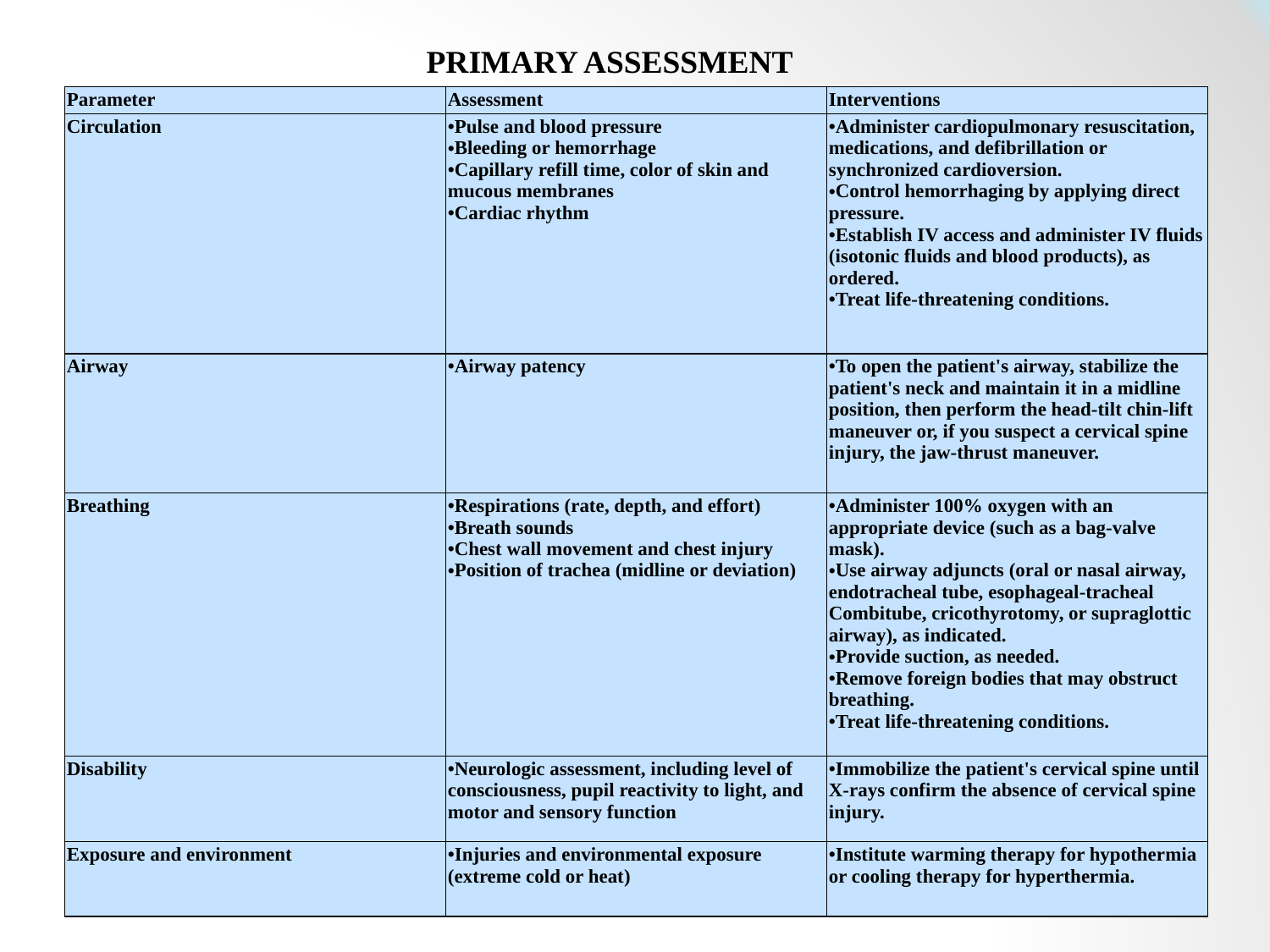

#
PRIMARY ASSESSMENT
| Parameter | Assessment | Interventions |
| --- | --- | --- |
| Circulation | Pulse and blood pressure Bleeding or hemorrhage Capillary refill time, color of skin and mucous membranes Cardiac rhythm | Administer cardiopulmonary resuscitation, medications, and defibrillation or synchronized cardioversion. Control hemorrhaging by applying direct pressure. Establish IV access and administer IV fluids (isotonic fluids and blood products), as ordered. Treat life-threatening conditions. |
| Airway | Airway patency | To open the patient's airway, stabilize the patient's neck and maintain it in a midline position, then perform the head-tilt chin-lift maneuver or, if you suspect a cervical spine injury, the jaw-thrust maneuver. |
| Breathing | Respirations (rate, depth, and effort) Breath sounds Chest wall movement and chest injury Position of trachea (midline or deviation) | Administer 100% oxygen with an appropriate device (such as a bag-valve mask). Use airway adjuncts (oral or nasal airway, endotracheal tube, esophageal-tracheal Combitube, cricothyrotomy, or supraglottic airway), as indicated. Provide suction, as needed. Remove foreign bodies that may obstruct breathing. Treat life-threatening conditions. |
| Disability | Neurologic assessment, including level of consciousness, pupil reactivity to light, and motor and sensory function | Immobilize the patient's cervical spine until X-rays confirm the absence of cervical spine injury. |
| Exposure and environment | Injuries and environmental exposure (extreme cold or heat) | Institute warming therapy for hypothermia or cooling therapy for hyperthermia. |